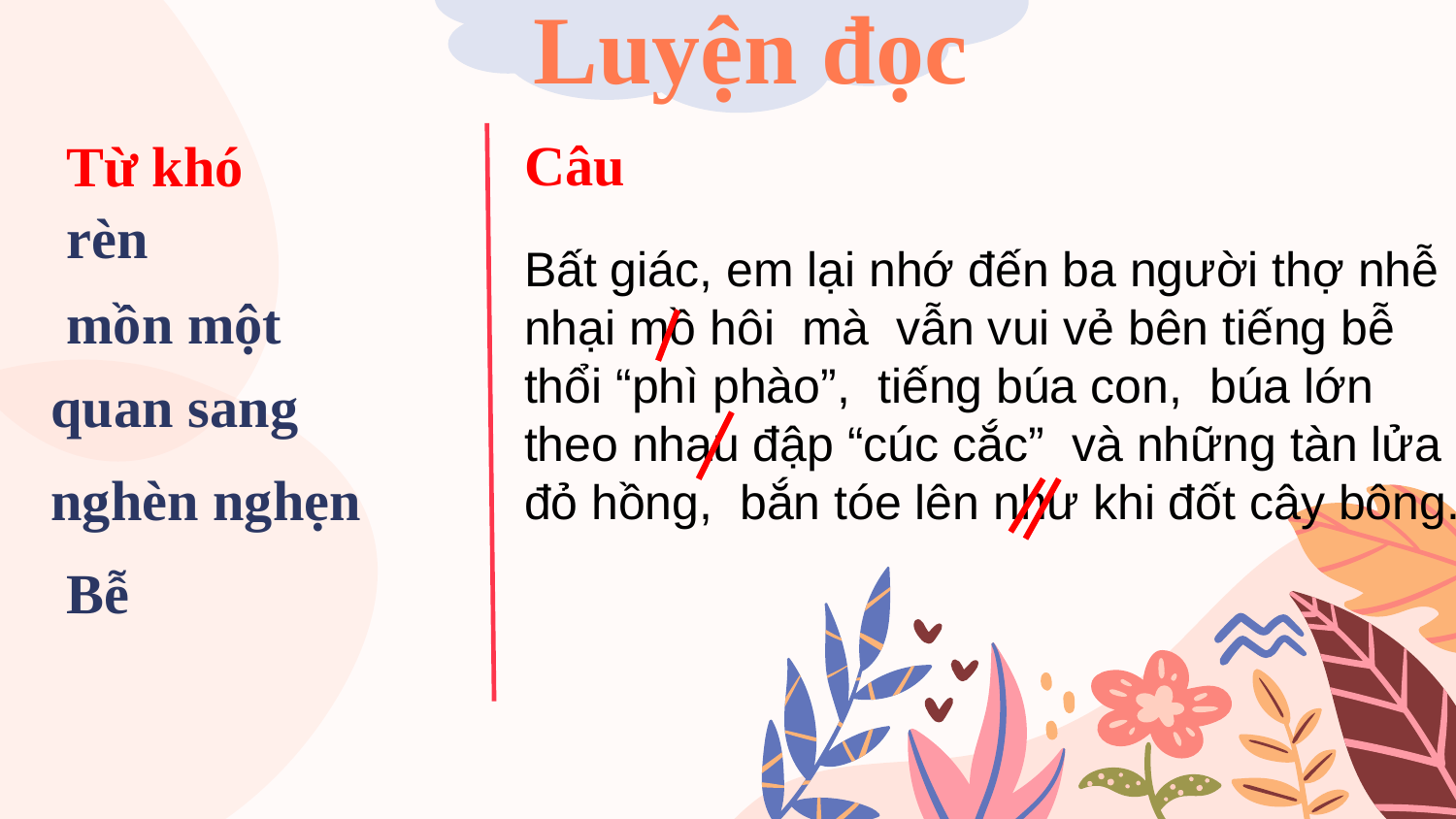

# Luyện đọc

Câu
Từ khó
rèn
Bất giác, em lại nhớ đến ba người thợ nhễ nhại mồ hôi  mà  vẫn vui vẻ bên tiếng bễ thổi “phì phào”,  tiếng búa con,  búa lớn theo nhau đập “cúc cắc”  và những tàn lửa đỏ hồng,  bắn tóe lên như khi đốt cây bông.
mồn một
quan sang
nghèn nghẹn
Bễ